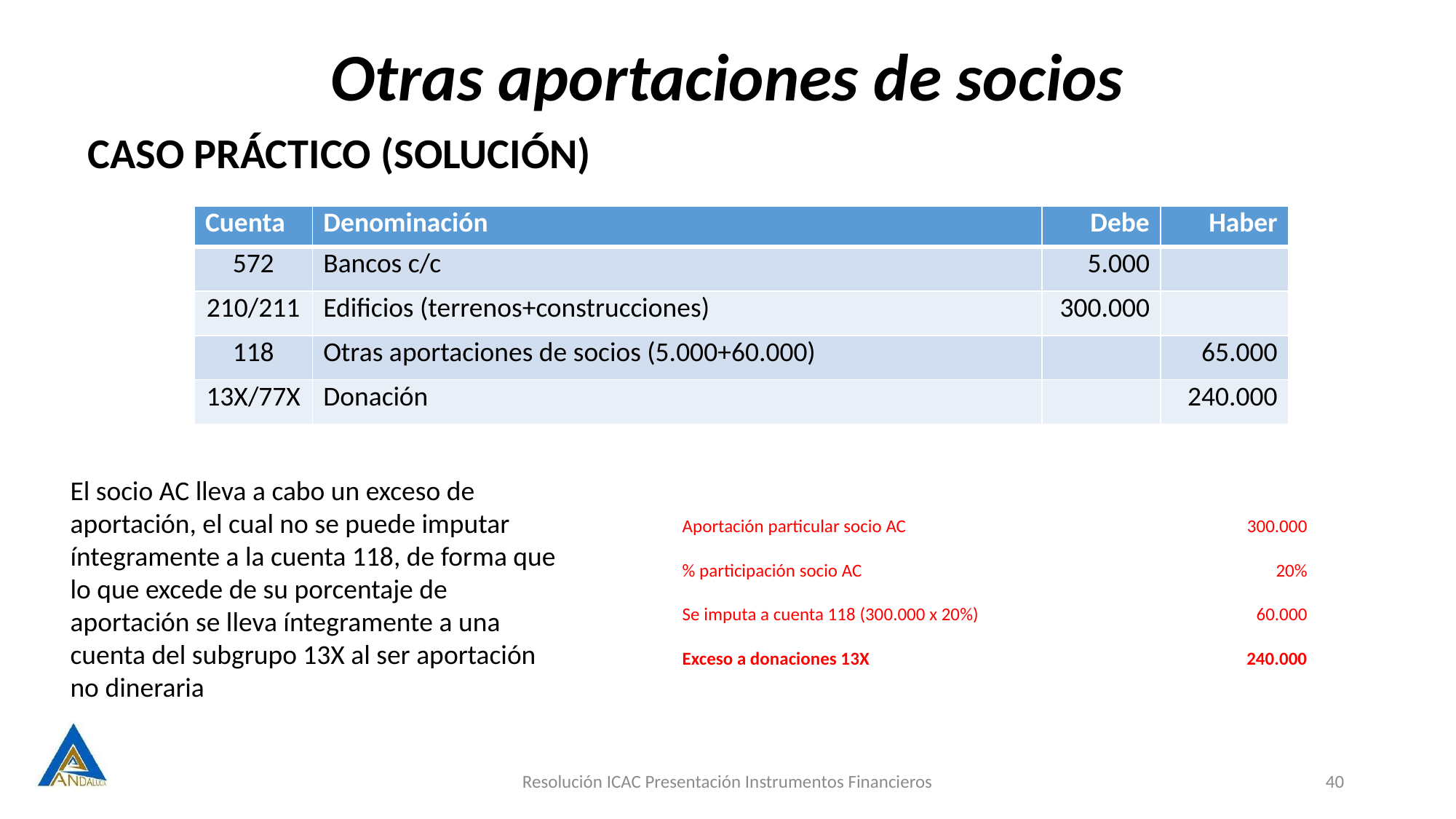

# Otras aportaciones de socios
CASO PRÁCTICO (SOLUCIÓN)
| Cuenta | Denominación | Debe | Haber |
| --- | --- | --- | --- |
| 572 | Bancos c/c | 5.000 |  |
| 210/211 | Edificios (terrenos+construcciones) | 300.000 |  |
| 118 | Otras aportaciones de socios (5.000+60.000) |  | 65.000 |
| 13X/77X | Donación |  | 240.000 |
El socio AC lleva a cabo un exceso de aportación, el cual no se puede imputar íntegramente a la cuenta 118, de forma que lo que excede de su porcentaje de aportación se lleva íntegramente a una cuenta del subgrupo 13X al ser aportación no dineraria
|  |  |
| --- | --- |
| Aportación particular socio AC | 300.000 |
| % participación socio AC | 20% |
| Se imputa a cuenta 118 (300.000 x 20%) | 60.000 |
| Exceso a donaciones 13X | 240.000 |
|  |  |
Resolución ICAC Presentación Instrumentos Financieros
40